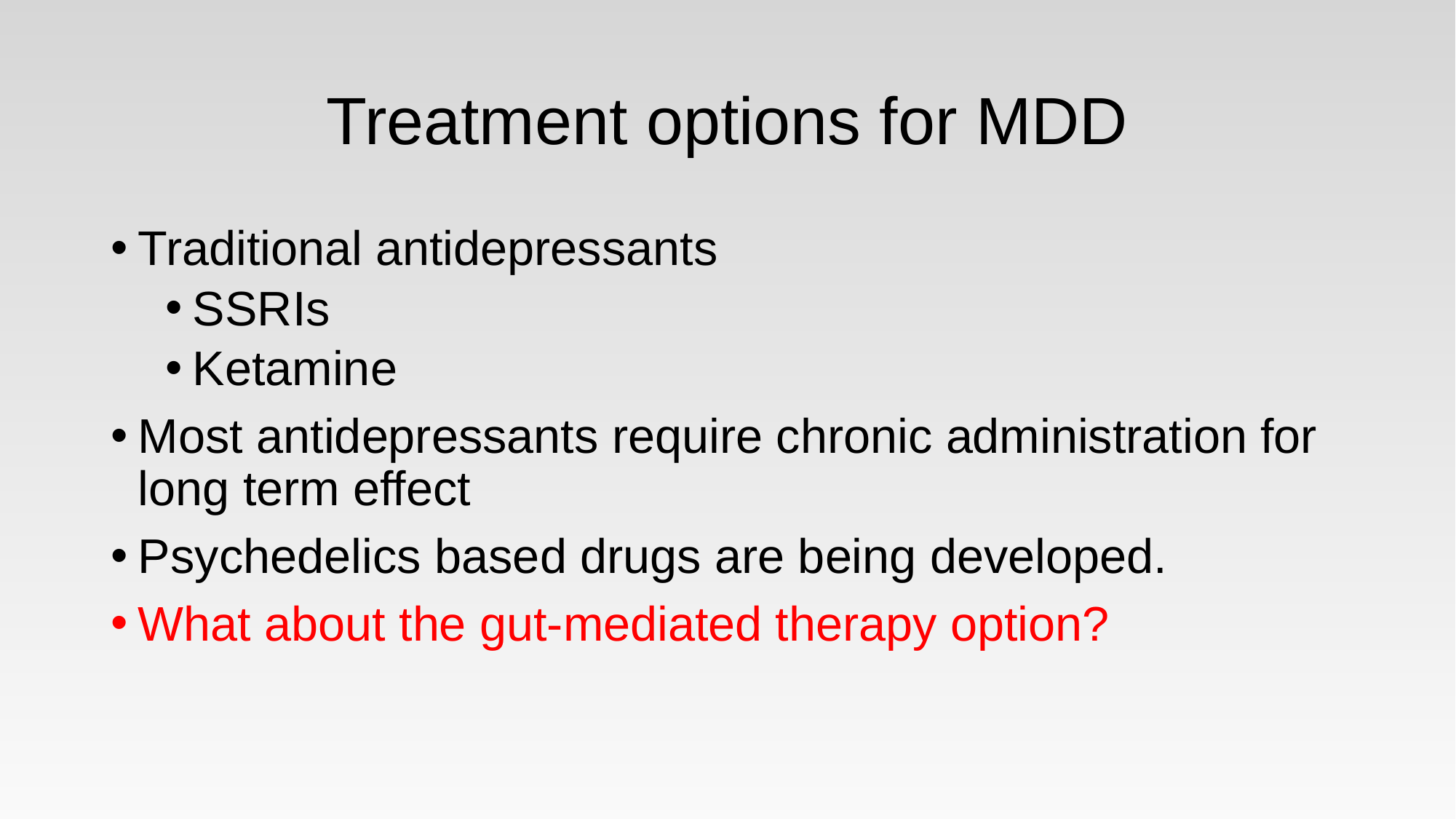

# Treatment options for MDD
Traditional antidepressants
SSRIs
Ketamine
Most antidepressants require chronic administration for long term effect
Psychedelics based drugs are being developed.
What about the gut-mediated therapy option?